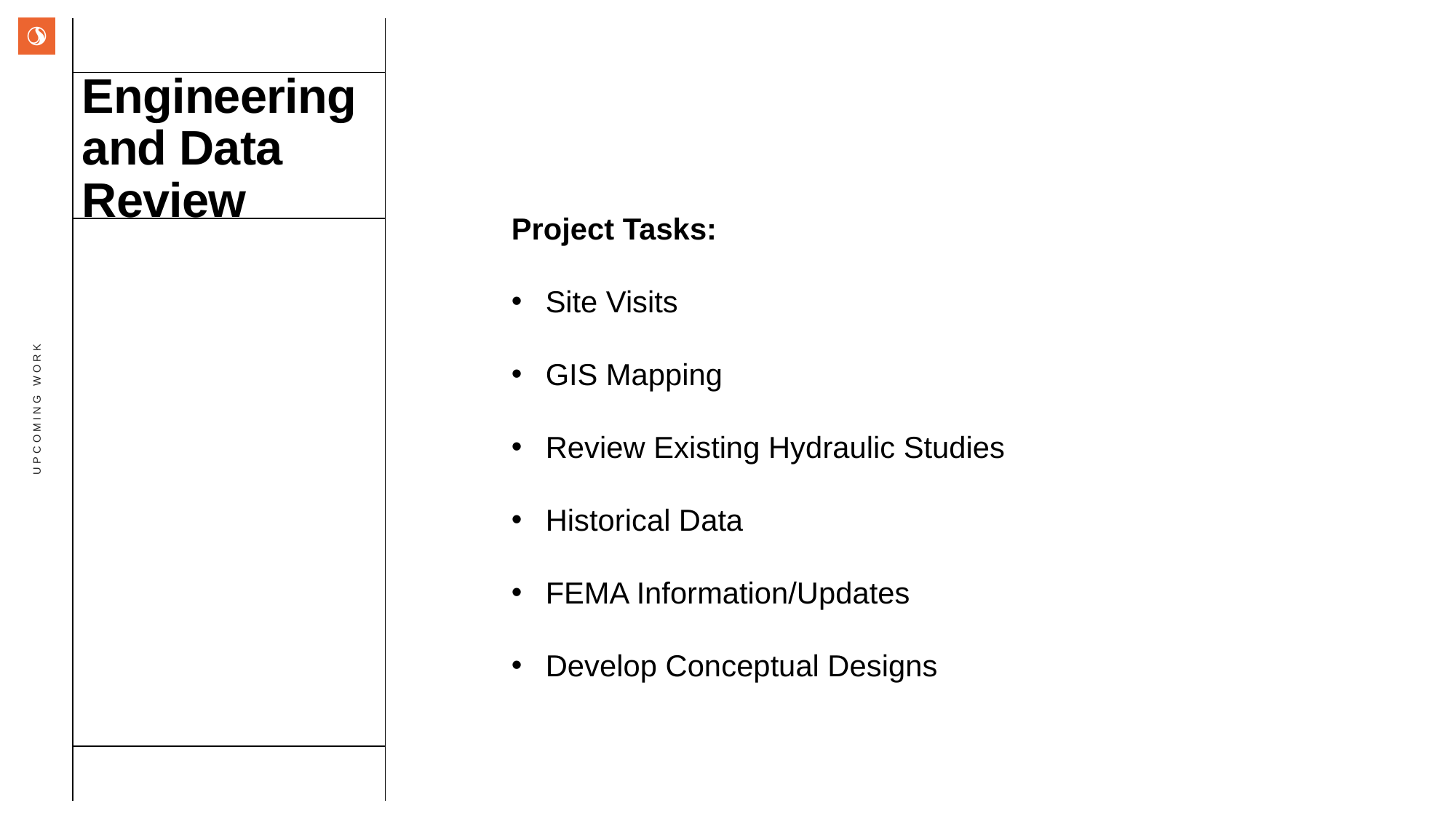

# Engineering and Data Review
Project Tasks:

Site Visits

GIS Mapping

Review Existing Hydraulic Studies

Historical Data

FEMA Information/Updates

Develop Conceptual Designs
Upcoming WOrk